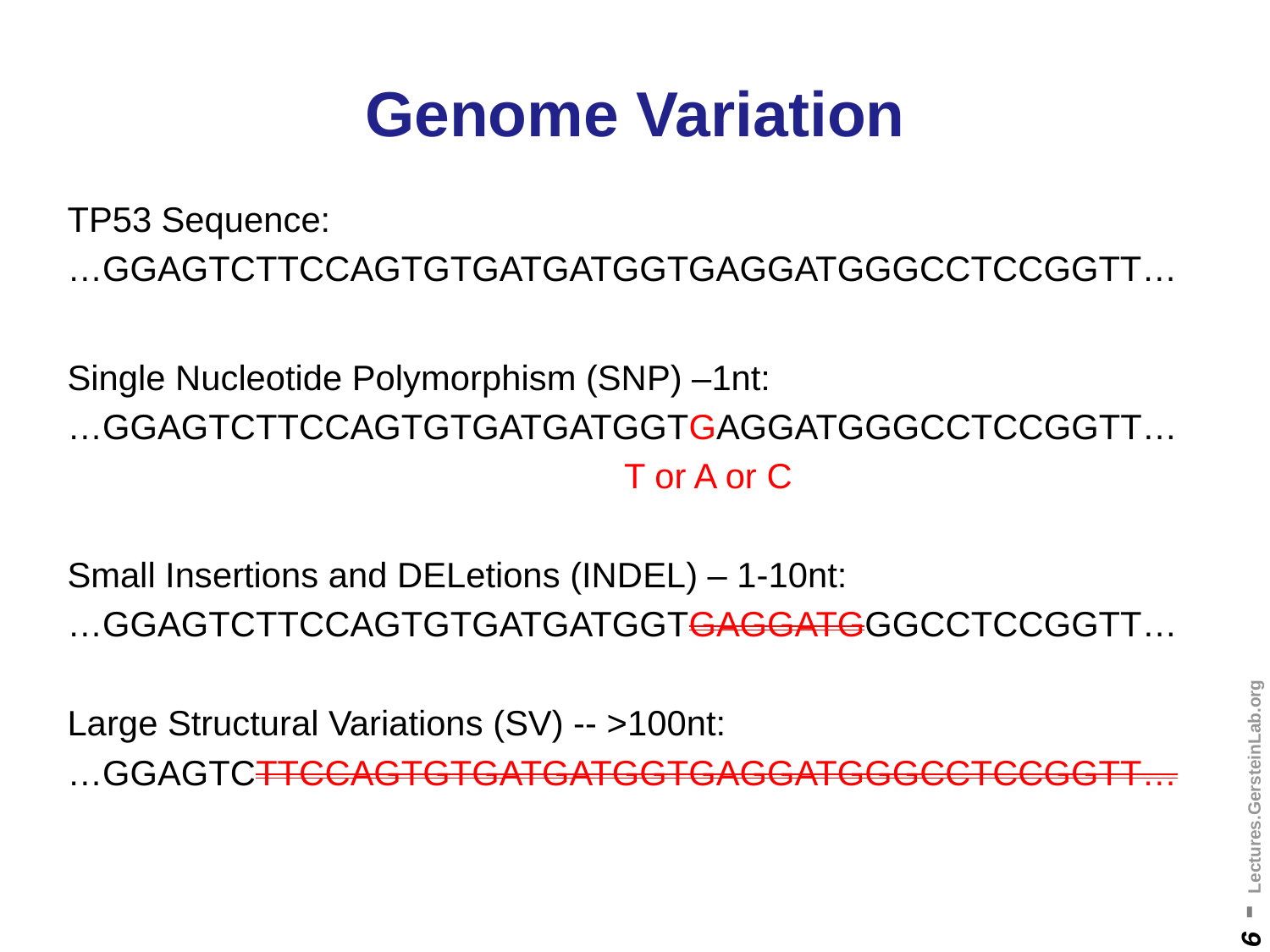

# Genome Variation
TP53 Sequence:
…GGAGTCTTCCAGTGTGATGATGGTGAGGATGGGCCTCCGGTT…

Single Nucleotide Polymorphism (SNP) –1nt:
…GGAGTCTTCCAGTGTGATGATGGTGAGGATGGGCCTCCGGTT…
				     T or A or C

Small Insertions and DELetions (INDEL) – 1-10nt:
…GGAGTCTTCCAGTGTGATGATGGTGAGGATGGGCCTCCGGTT…

Large Structural Variations (SV) -- >100nt:
…GGAGTCTTCCAGTGTGATGATGGTGAGGATGGGCCTCCGGTT…